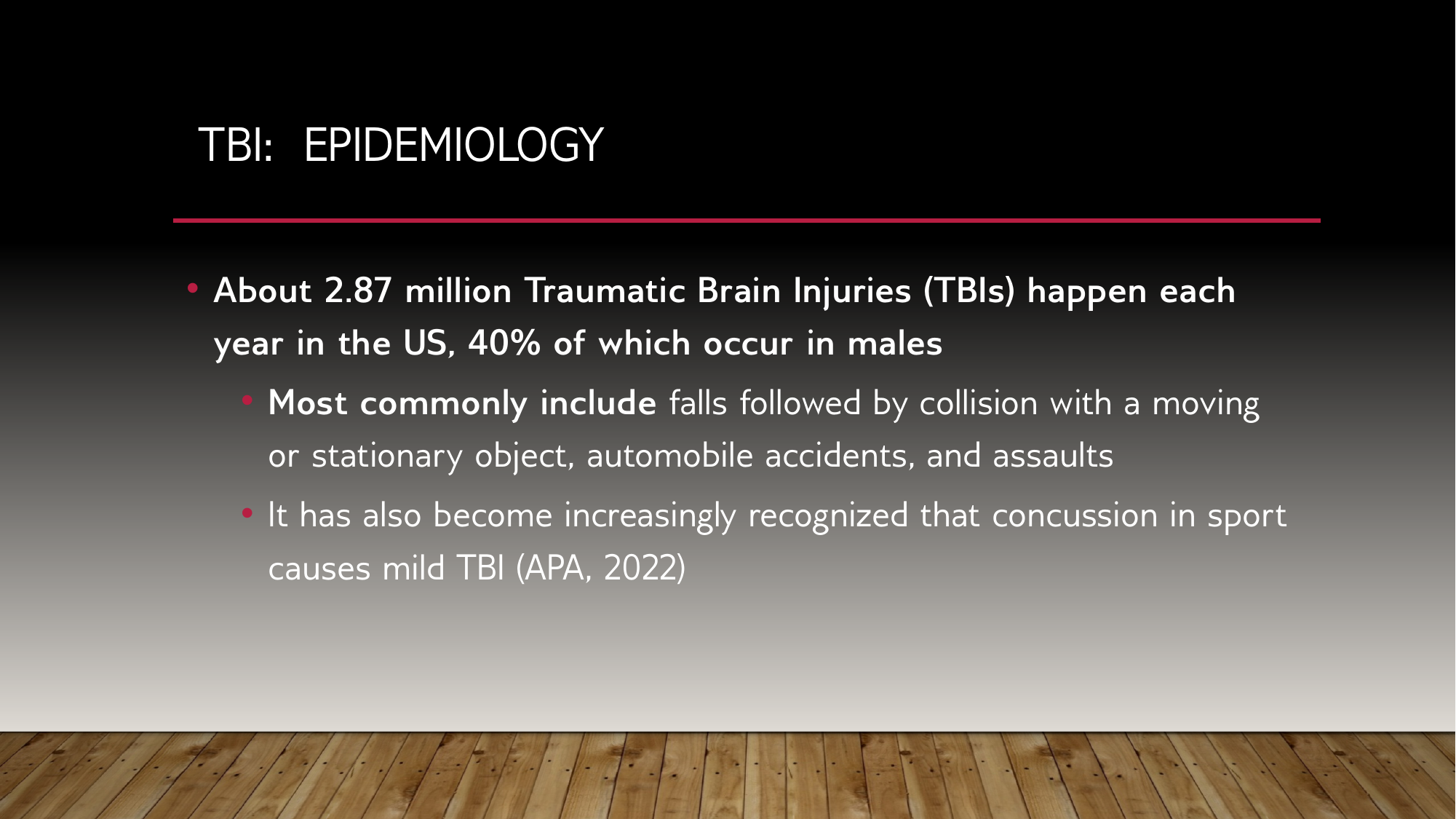

# TBI:  Epidemiology
About 2.87 million Traumatic Brain Injuries (TBIs) happen each year in the US, 40% of which occur in males
Most commonly include falls followed by collision with a moving or stationary object, automobile accidents, and assaults
It has also become increasingly recognized that concussion in sport causes mild TBI (APA, 2022)